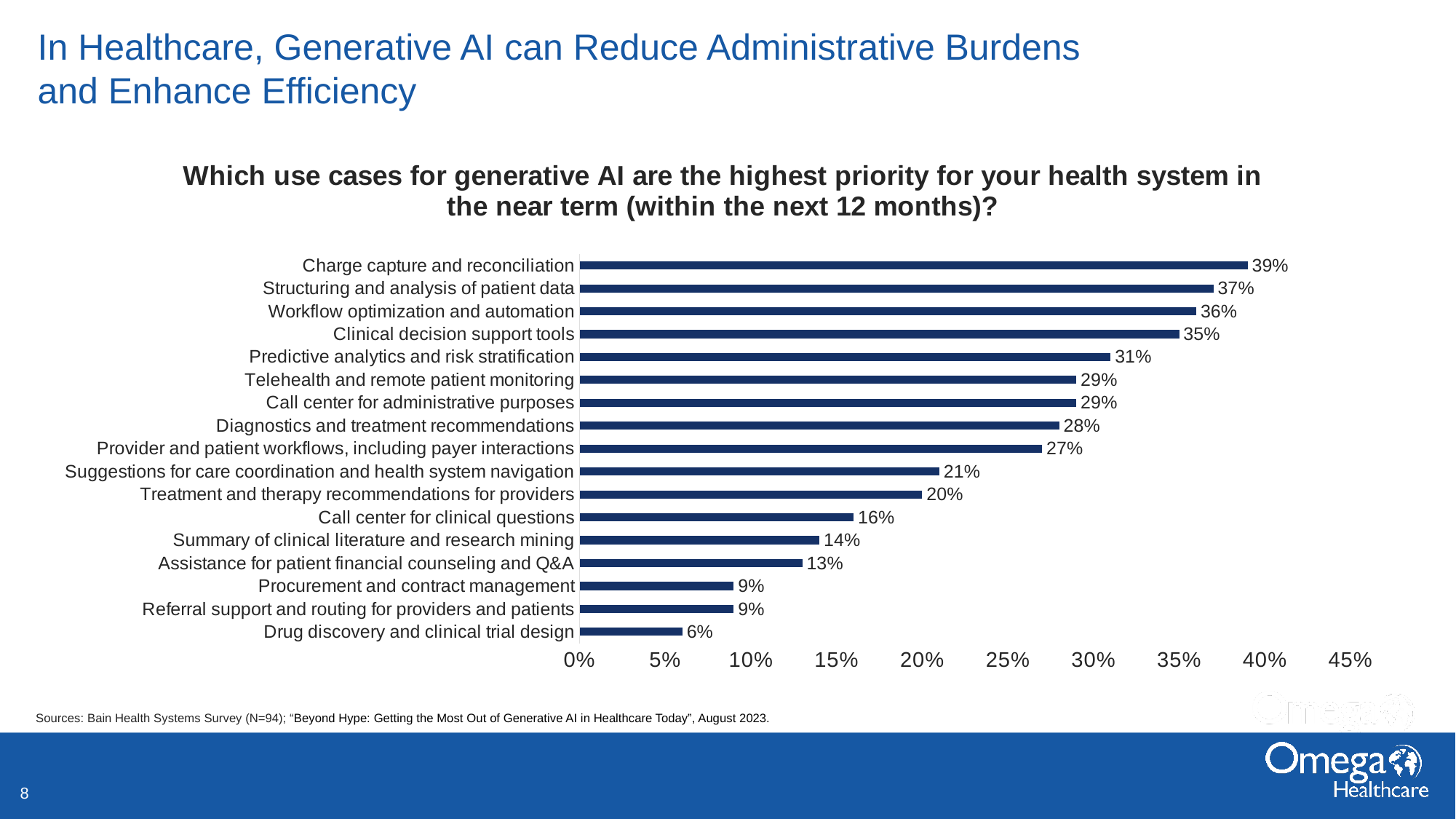

# In Healthcare, Generative AI can Reduce Administrative Burdens and Enhance Efficiency

### Chart: Which use cases for generative AI are the highest priority for your health system in the near term (within the next 12 months)?

| Category | Series 1 |
|---|---|
| Drug discovery and clinical trial design | 0.06 |
| Referral support and routing for providers and patients | 0.09 |
| Procurement and contract management | 0.09 |
| Assistance for patient financial counseling and Q&A | 0.13 |
| Summary of clinical literature and research mining | 0.14 |
| Call center for clinical questions | 0.16 |
| Treatment and therapy recommendations for providers | 0.2 |
| Suggestions for care coordination and health system navigation | 0.21 |
| Provider and patient workflows, including payer interactions | 0.27 |
| Diagnostics and treatment recommendations | 0.28 |
| Call center for administrative purposes | 0.29 |
| Telehealth and remote patient monitoring | 0.29 |
| Predictive analytics and risk stratification | 0.31 |
| Clinical decision support tools | 0.35 |
| Workflow optimization and automation | 0.36 |
| Structuring and analysis of patient data | 0.37 |
| Charge capture and reconciliation | 0.39 |
Sources: Bain Health Systems Survey (N=94); “Beyond Hype: Getting the Most Out of Generative AI in Healthcare Today”, August 2023.